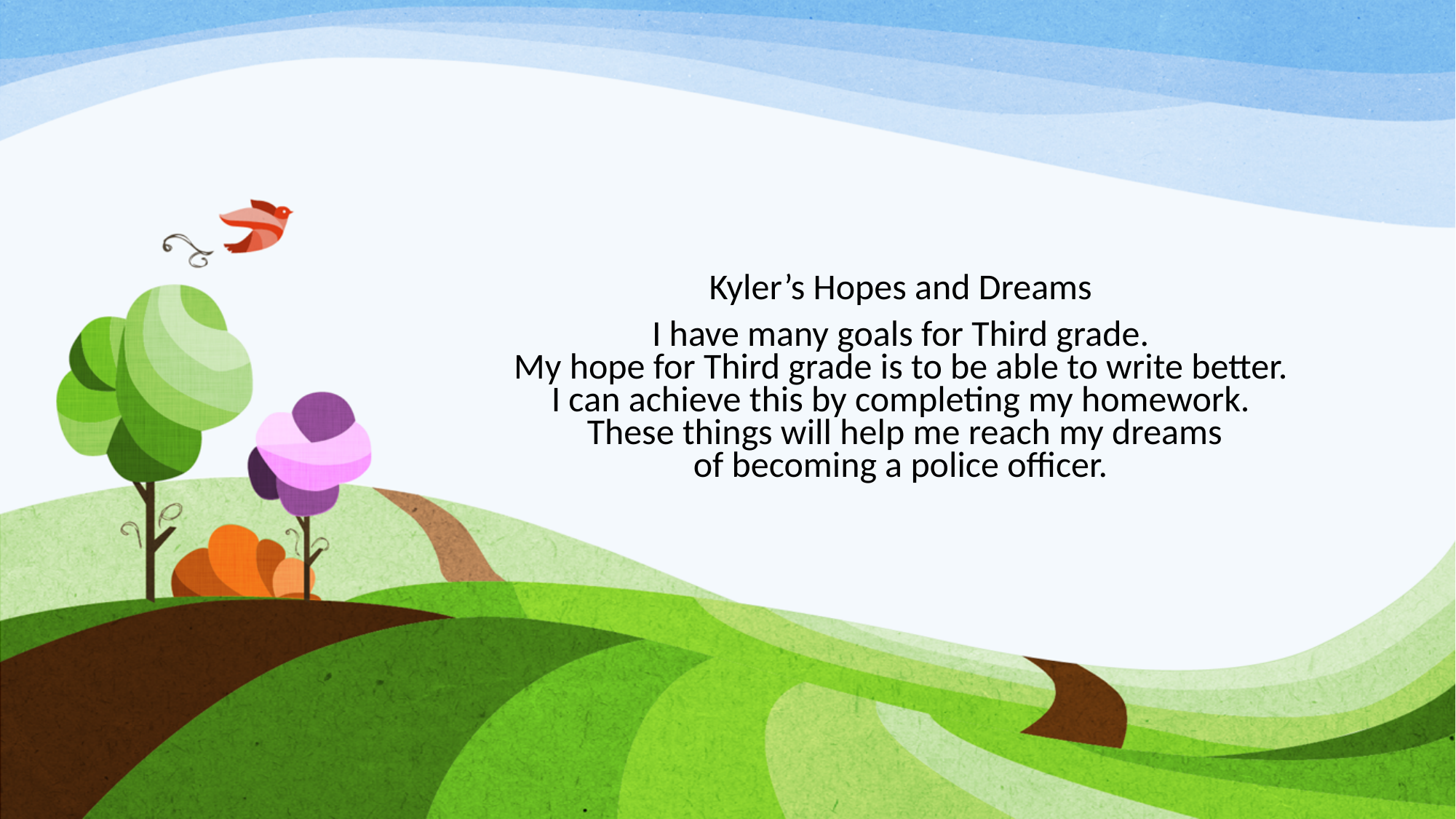

# Kyler’s Hopes and Dreams  I have many goals for Third grade.  My hope for Third grade is to be able to write better.  I can achieve this by completing my homework.  These things will help me reach my dreams of becoming a police officer.